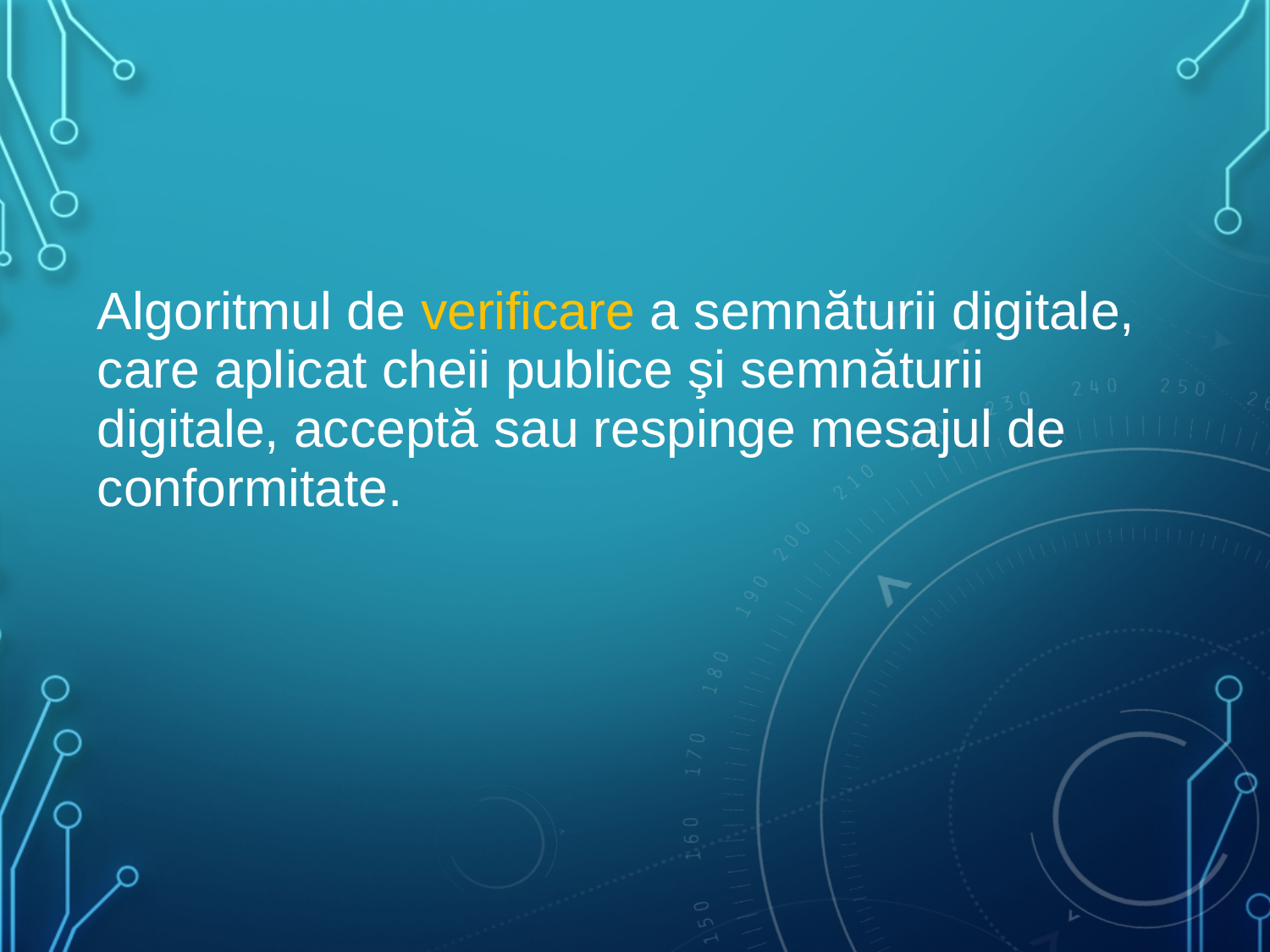

Algoritmul de verificare a semnăturii digitale, care aplicat cheii publice şi semnăturii digitale, acceptă sau respinge mesajul de conformitate.